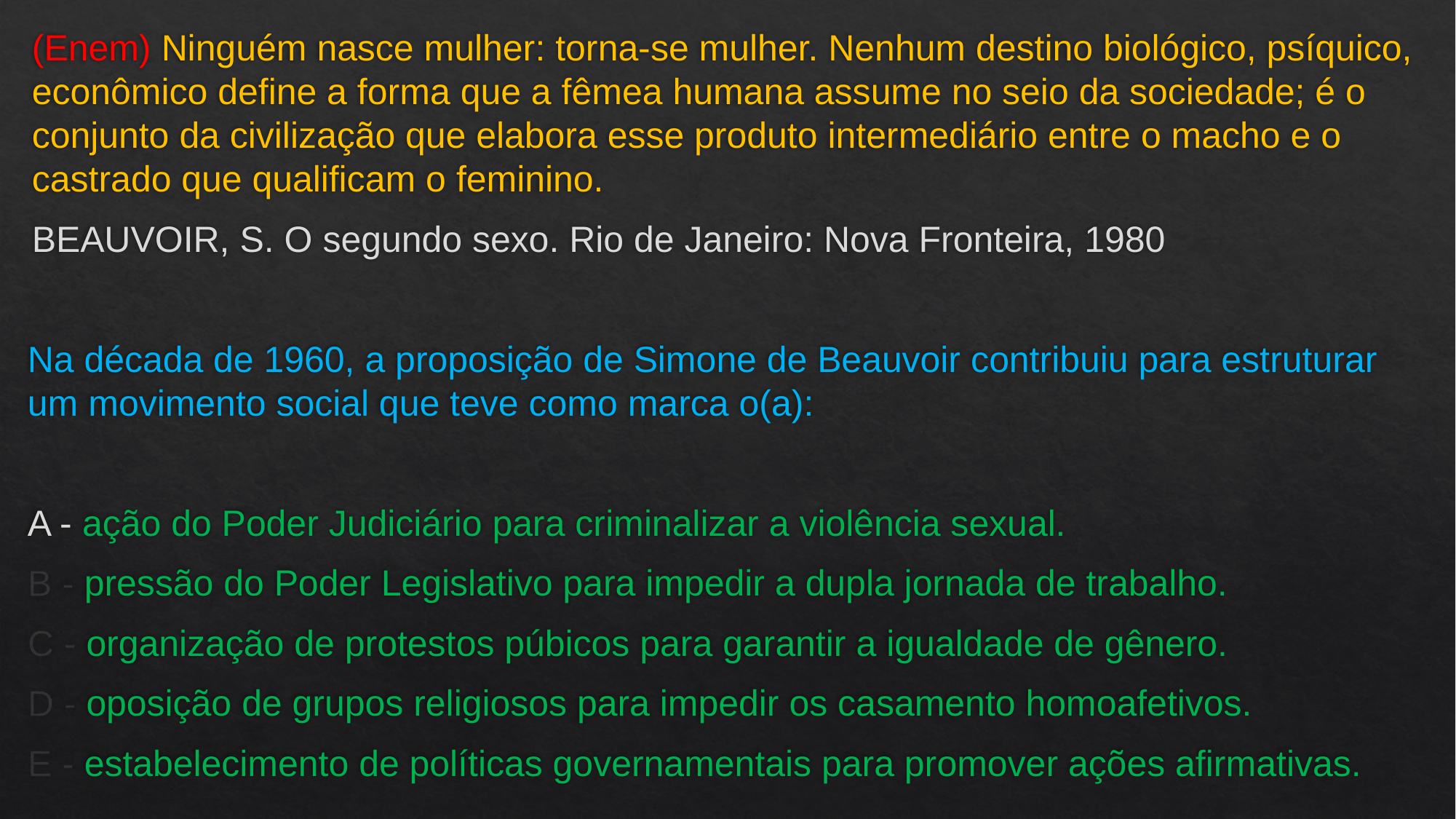

(Enem) Ninguém nasce mulher: torna-se mulher. Nenhum destino biológico, psíquico, econômico define a forma que a fêmea humana assume no seio da sociedade; é o conjunto da civilização que elabora esse produto intermediário entre o macho e o castrado que qualificam o feminino.
BEAUVOIR, S. O segundo sexo. Rio de Janeiro: Nova Fronteira, 1980

Na década de 1960, a proposição de Simone de Beauvoir contribuiu para estruturar um movimento social que teve como marca o(a):

A - ação do Poder Judiciário para criminalizar a violência sexual.
B - pressão do Poder Legislativo para impedir a dupla jornada de trabalho.
C - organização de protestos púbicos para garantir a igualdade de gênero.
D - oposição de grupos religiosos para impedir os casamento homoafetivos.
E - estabelecimento de políticas governamentais para promover ações afirmativas.